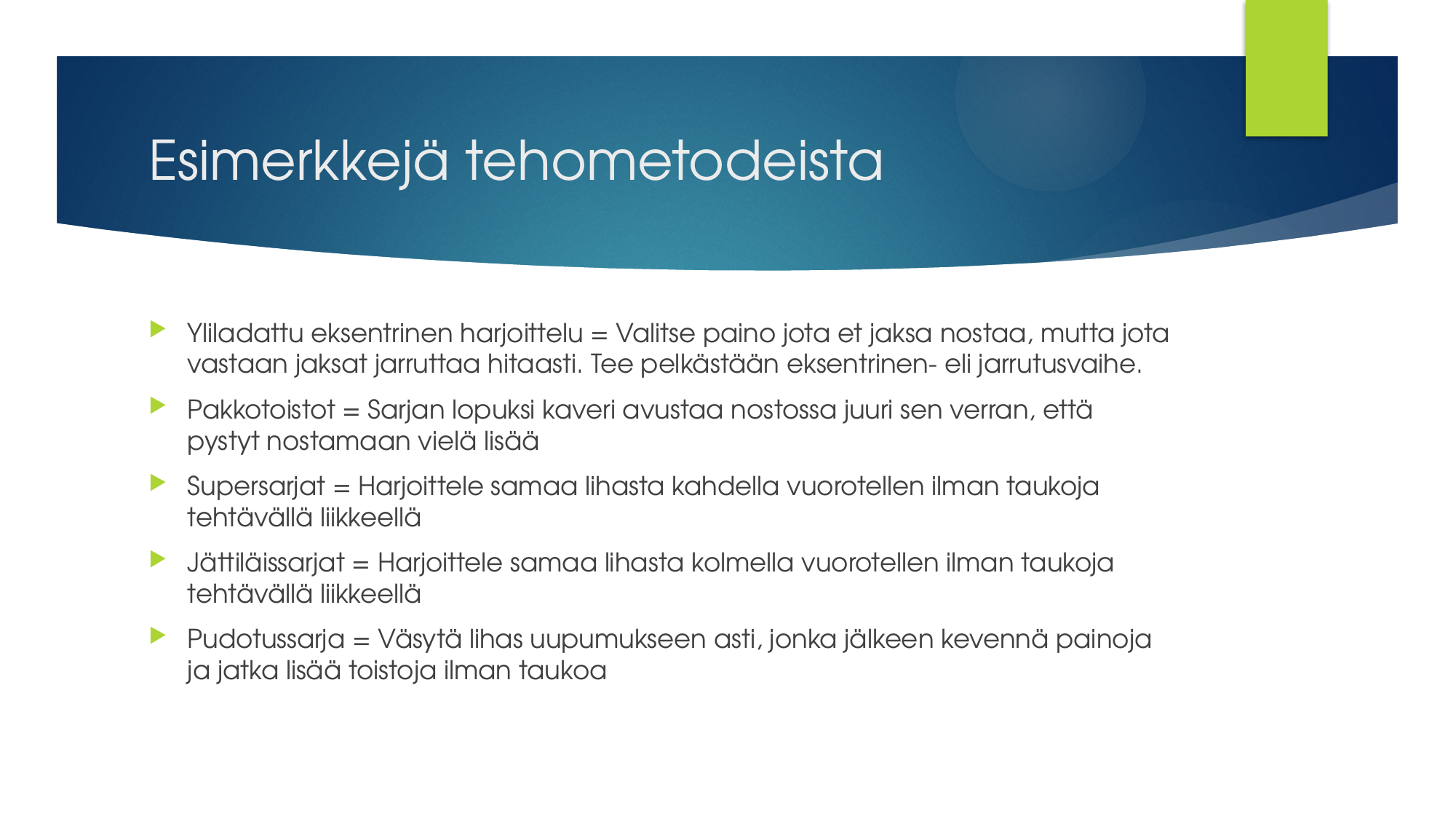

# Esimerkkejä tehometodeista
Yliladattu eksentrinen harjoittelu = Valitse paino jota et jaksa nostaa, mutta jota vastaan jaksat jarruttaa hitaasti. Tee pelkästään eksentrinen- eli jarrutusvaihe.
Pakkotoistot = Sarjan lopuksi kaveri avustaa nostossa juuri sen verran, että pystyt nostamaan vielä lisää
Supersarjat = Harjoittele samaa lihasta kahdella vuorotellen ilman taukoja tehtävällä liikkeellä
Jättiläissarjat = Harjoittele samaa lihasta kolmella vuorotellen ilman taukoja tehtävällä liikkeellä
Pudotussarja = Väsytä lihas uupumukseen asti, jonka jälkeen kevennä painoja ja jatka lisää toistoja ilman taukoa